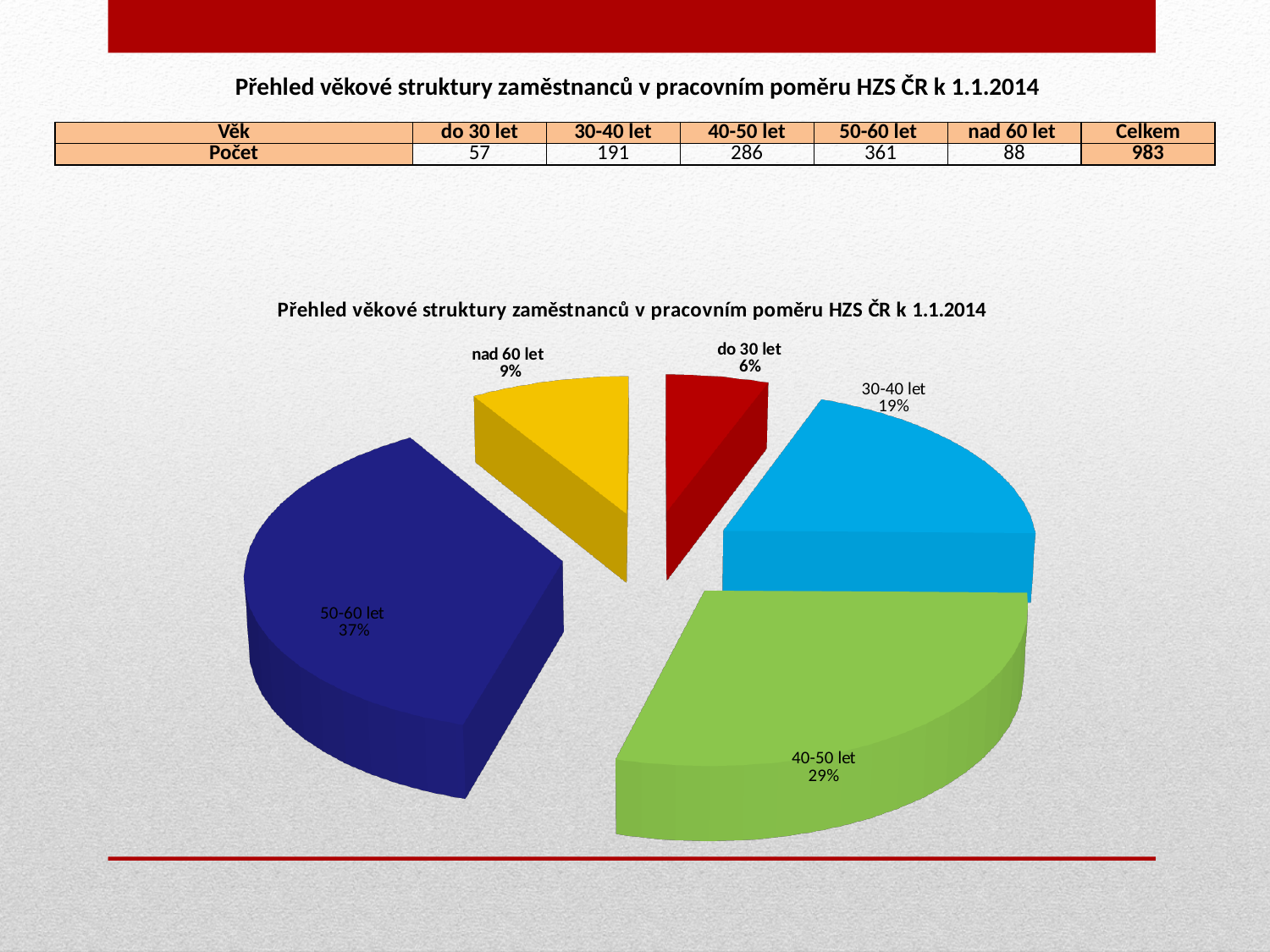

| Přehled věkové struktury zaměstnanců v pracovním poměru HZS ČR k 1.1.2014 |  |  |  |  |  |  |
| --- | --- | --- | --- | --- | --- | --- |
|  |  |  |  |  |  |  |
| Věk | do 30 let | 30-40 let | 40-50 let | 50-60 let | nad 60 let | Celkem |
| Počet | 57 | 191 | 286 | 361 | 88 | 983 |

[unsupported chart]